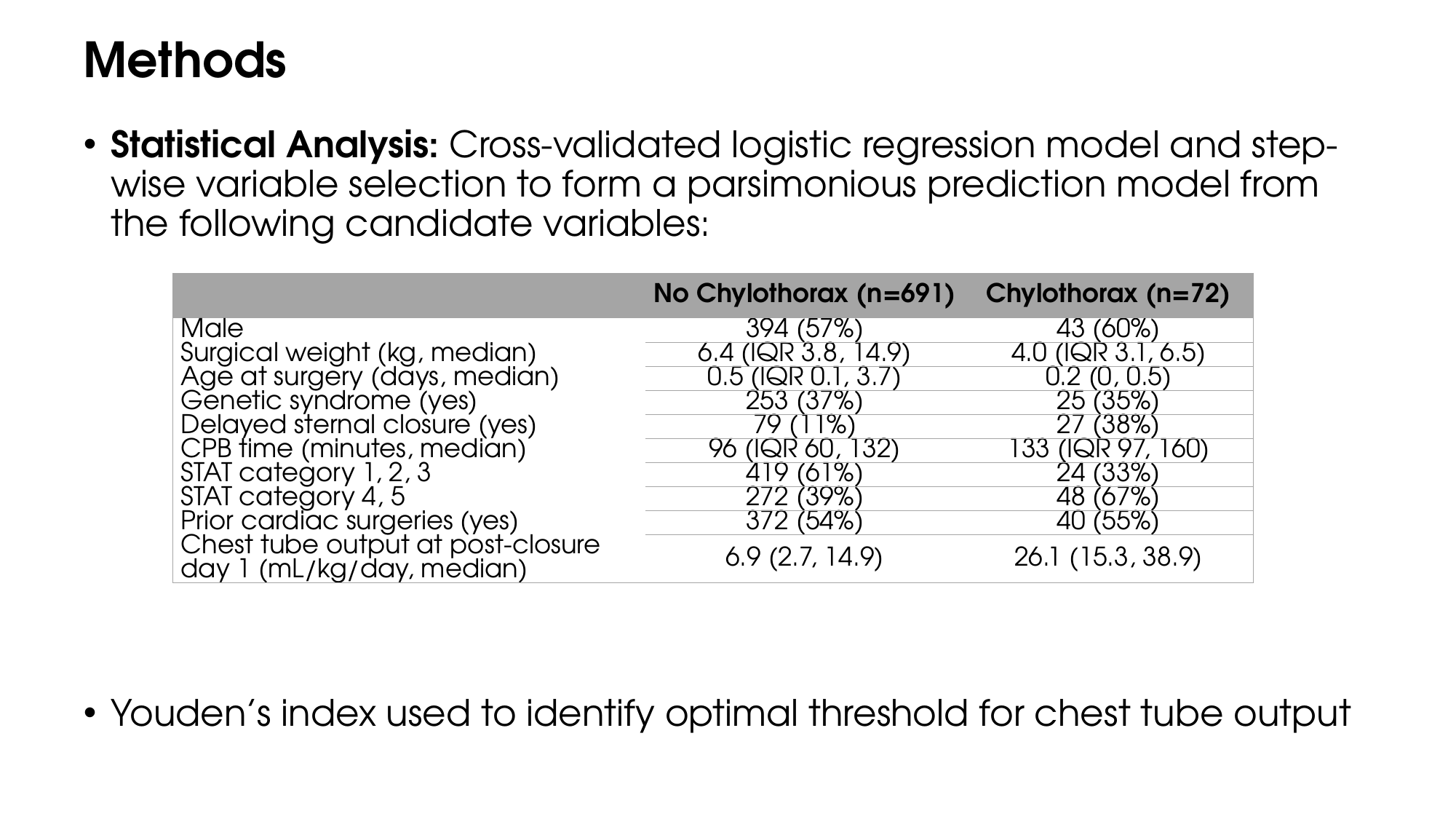

# Methods
Statistical Analysis: Cross-validated logistic regression model and step-wise variable selection to form a parsimonious prediction model from the following candidate variables:

Youden’s index used to identify optimal threshold for chest tube output
|  | No Chylothorax (n=691) | Chylothorax (n=72) |
| --- | --- | --- |
| Male | 394 (57%) | 43 (60%) |
| Surgical weight (kg, median) | 6.4 (IQR 3.8, 14.9) | 4.0 (IQR 3.1, 6.5) |
| Age at surgery (days, median) | 0.5 (IQR 0.1, 3.7) | 0.2 (0, 0.5) |
| Genetic syndrome (yes) | 253 (37%) | 25 (35%) |
| Delayed sternal closure (yes) | 79 (11%) | 27 (38%) |
| CPB time (minutes, median) | 96 (IQR 60, 132) | 133 (IQR 97, 160) |
| STAT category 1, 2, 3 | 419 (61%) | 24 (33%) |
| STAT category 4, 5 | 272 (39%) | 48 (67%) |
| Prior cardiac surgeries (yes) | 372 (54%) | 40 (55%) |
| Chest tube output at post-closure day 1 (mL/kg/day, median) | 6.9 (2.7, 14.9) | 26.1 (15.3, 38.9) |